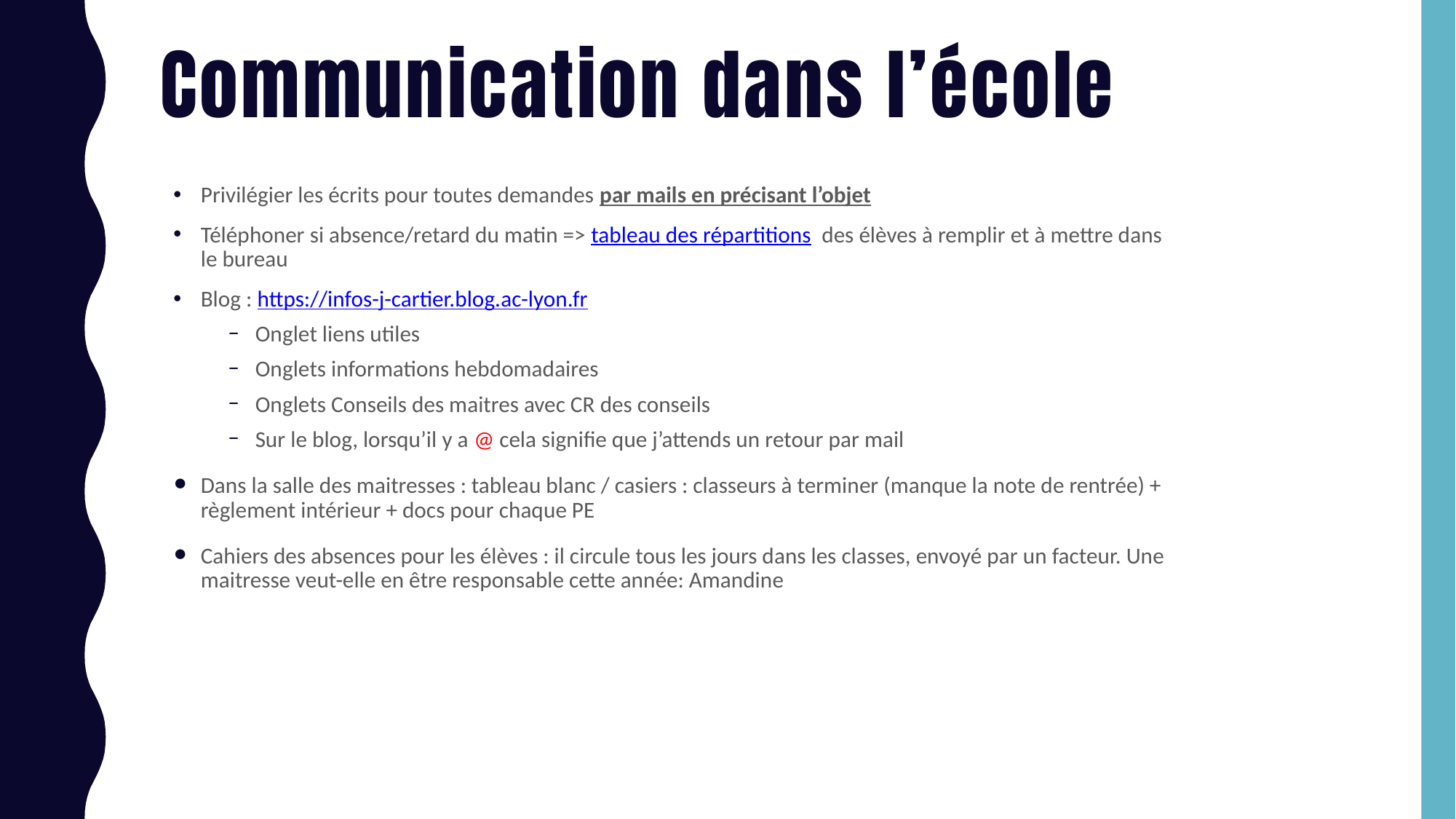

# Communication dans l’école
Privilégier les écrits pour toutes demandes par mails en précisant l’objet
Téléphoner si absence/retard du matin => tableau des répartitions  des élèves à remplir et à mettre dans le bureau
Blog : https://infos-j-cartier.blog.ac-lyon.fr
Onglet liens utiles
Onglets informations hebdomadaires
Onglets Conseils des maitres avec CR des conseils
Sur le blog, lorsqu’il y a @ cela signifie que j’attends un retour par mail
Dans la salle des maitresses : tableau blanc / casiers : classeurs à terminer (manque la note de rentrée) + règlement intérieur + docs pour chaque PE
Cahiers des absences pour les élèves : il circule tous les jours dans les classes, envoyé par un facteur. Une maitresse veut-elle en être responsable cette année: Amandine